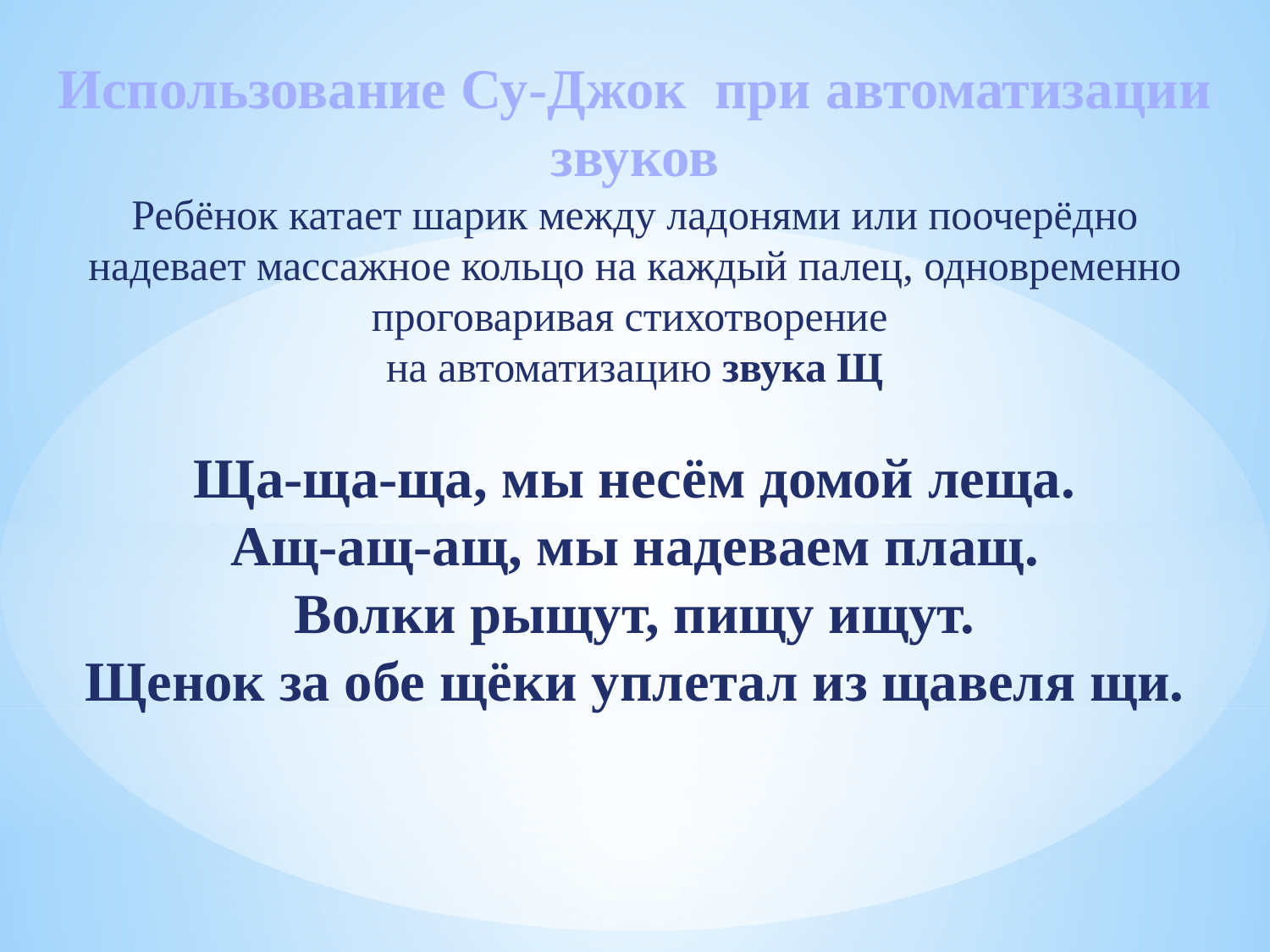

Использование Су-Джок  при автоматизации звуков
Ребёнок катает шарик между ладонями или поочерёдно надевает массажное кольцо на каждый палец, одновременно проговаривая стихотворение
на автоматизацию звука Щ

Ща-ща-ща, мы несём домой леща.
Ащ-ащ-ащ, мы надеваем плащ.
Волки рыщут, пищу ищут.
Щенок за обе щёки уплетал из щавеля щи.